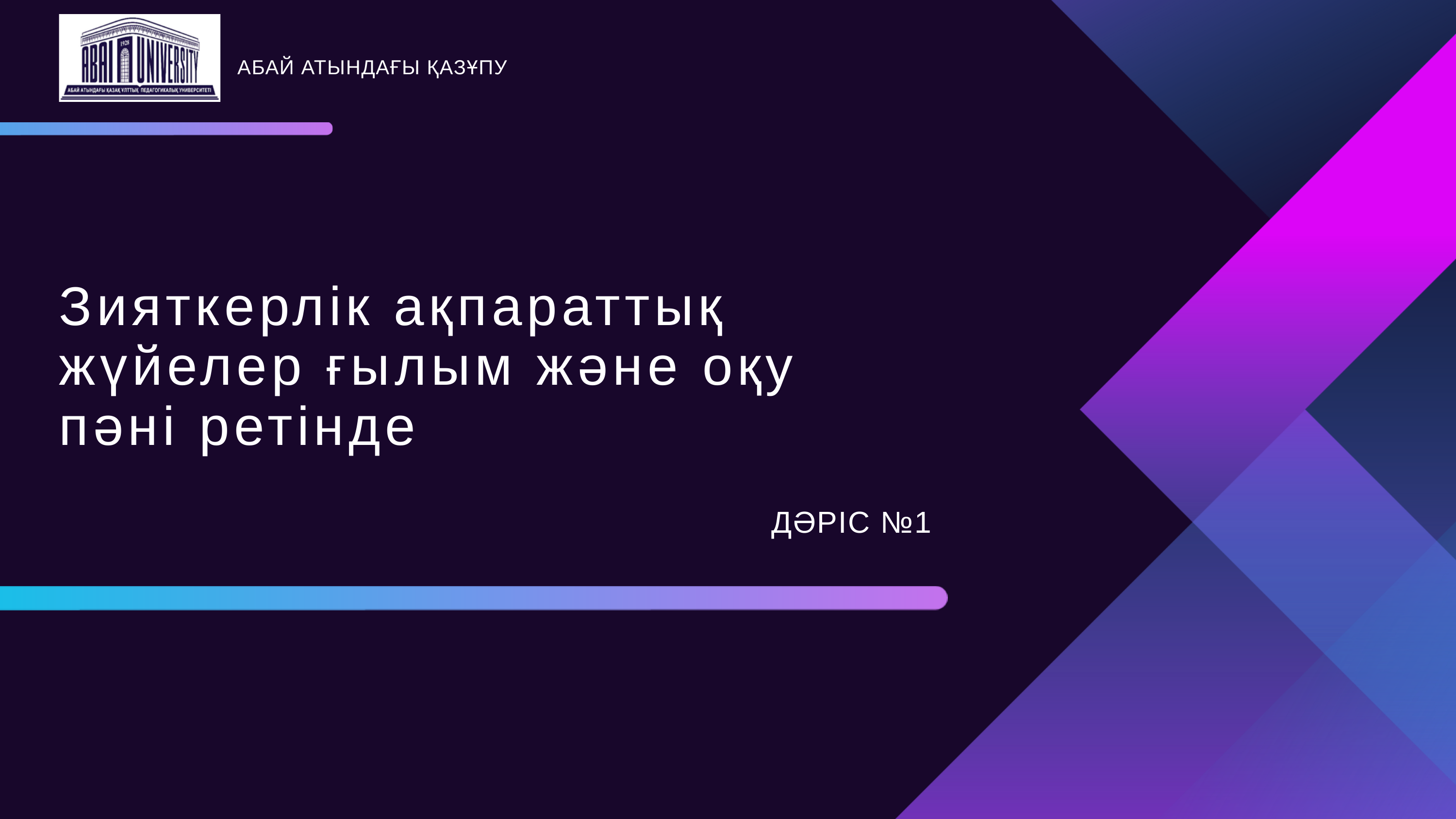

АБАЙ АТЫНДАҒЫ ҚАЗҰПУ

Зияткерлік ақпараттық жүйелер ғылым және оқу пәні ретінде
ДӘРІС №1